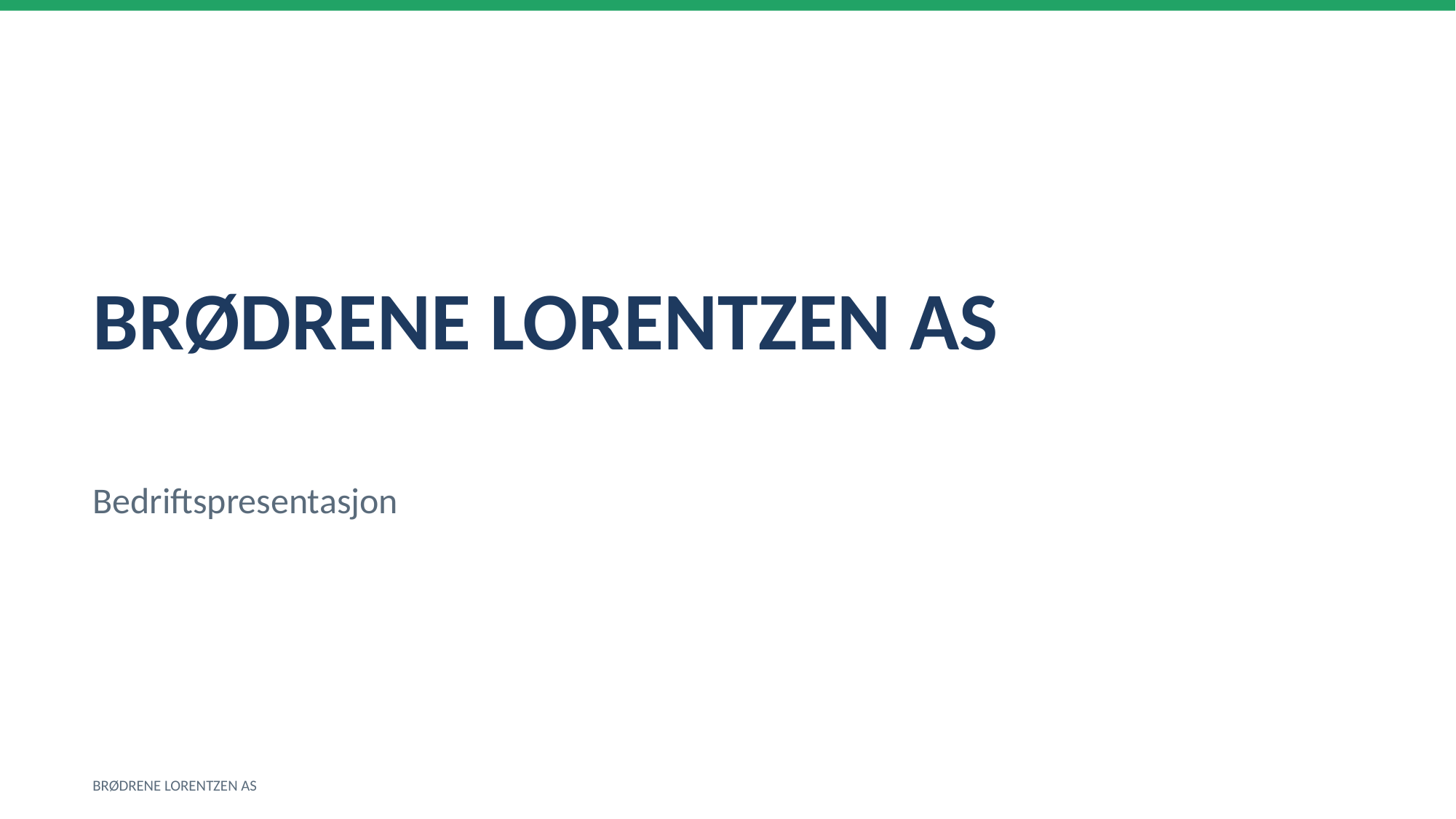

BRØDRENE LORENTZEN AS
Bedriftspresentasjon
BRØDRENE LORENTZEN AS